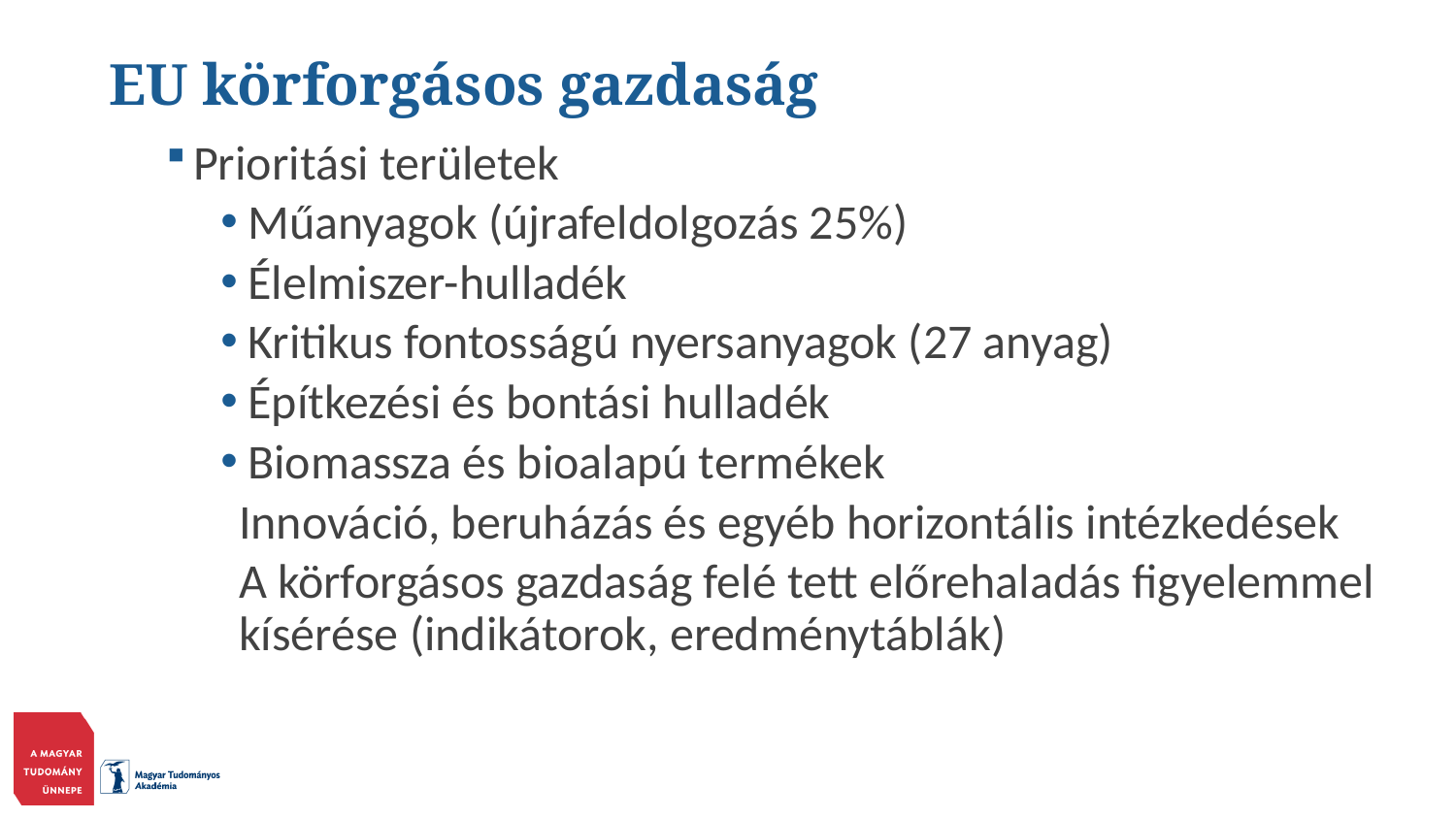

# EU körforgásos gazdaság
Prioritási területek
Műanyagok (újrafeldolgozás 25%)
Élelmiszer-hulladék
Kritikus fontosságú nyersanyagok (27 anyag)
Építkezési és bontási hulladék
Biomassza és bioalapú termékek
Innováció, beruházás és egyéb horizontális intézkedések
A körforgásos gazdaság felé tett előrehaladás figyelemmel kísérése (indikátorok, eredménytáblák)